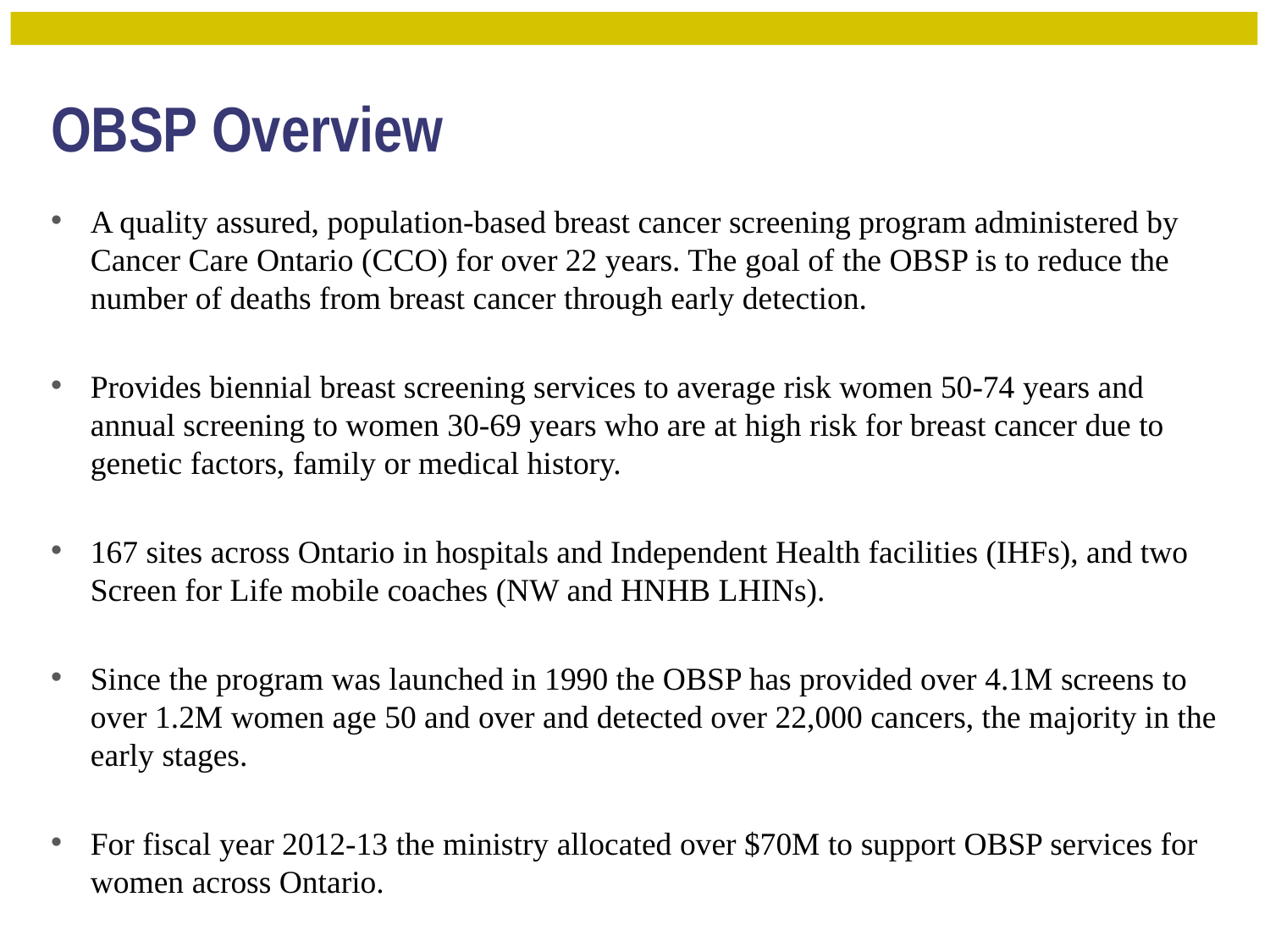

# OBSP Overview
A quality assured, population-based breast cancer screening program administered by Cancer Care Ontario (CCO) for over 22 years. The goal of the OBSP is to reduce the number of deaths from breast cancer through early detection.

Provides biennial breast screening services to average risk women 50-74 years and annual screening to women 30-69 years who are at high risk for breast cancer due to genetic factors, family or medical history.

167 sites across Ontario in hospitals and Independent Health facilities (IHFs), and two Screen for Life mobile coaches (NW and HNHB LHINs).

Since the program was launched in 1990 the OBSP has provided over 4.1M screens to over 1.2M women age 50 and over and detected over 22,000 cancers, the majority in the early stages.

For fiscal year 2012-13 the ministry allocated over $70M to support OBSP services for women across Ontario.